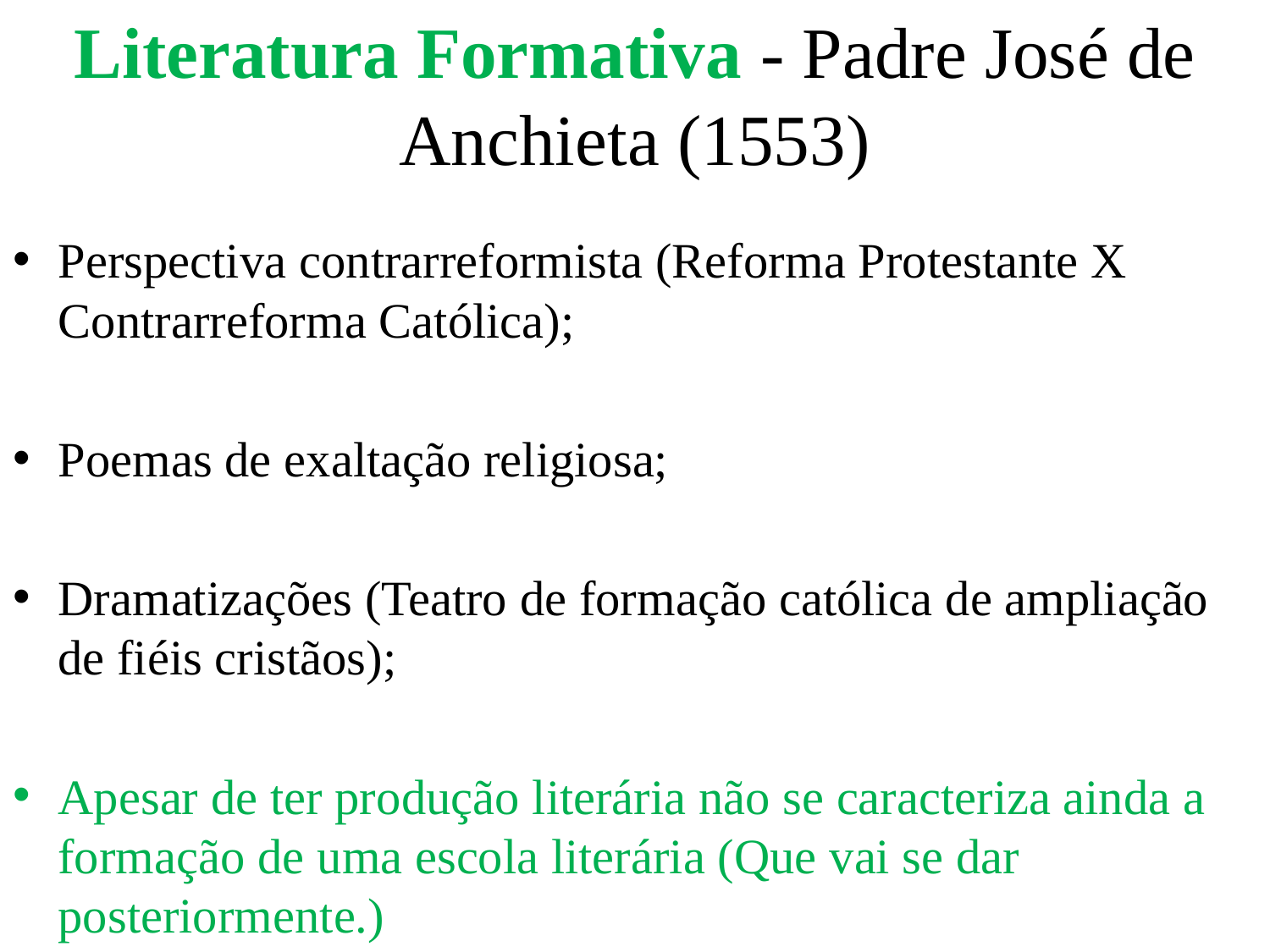

# Literatura Formativa - Padre José de Anchieta (1553)
Perspectiva contrarreformista (Reforma Protestante X Contrarreforma Católica);

Poemas de exaltação religiosa;

Dramatizações (Teatro de formação católica de ampliação de fiéis cristãos);

Apesar de ter produção literária não se caracteriza ainda a formação de uma escola literária (Que vai se dar posteriormente.)